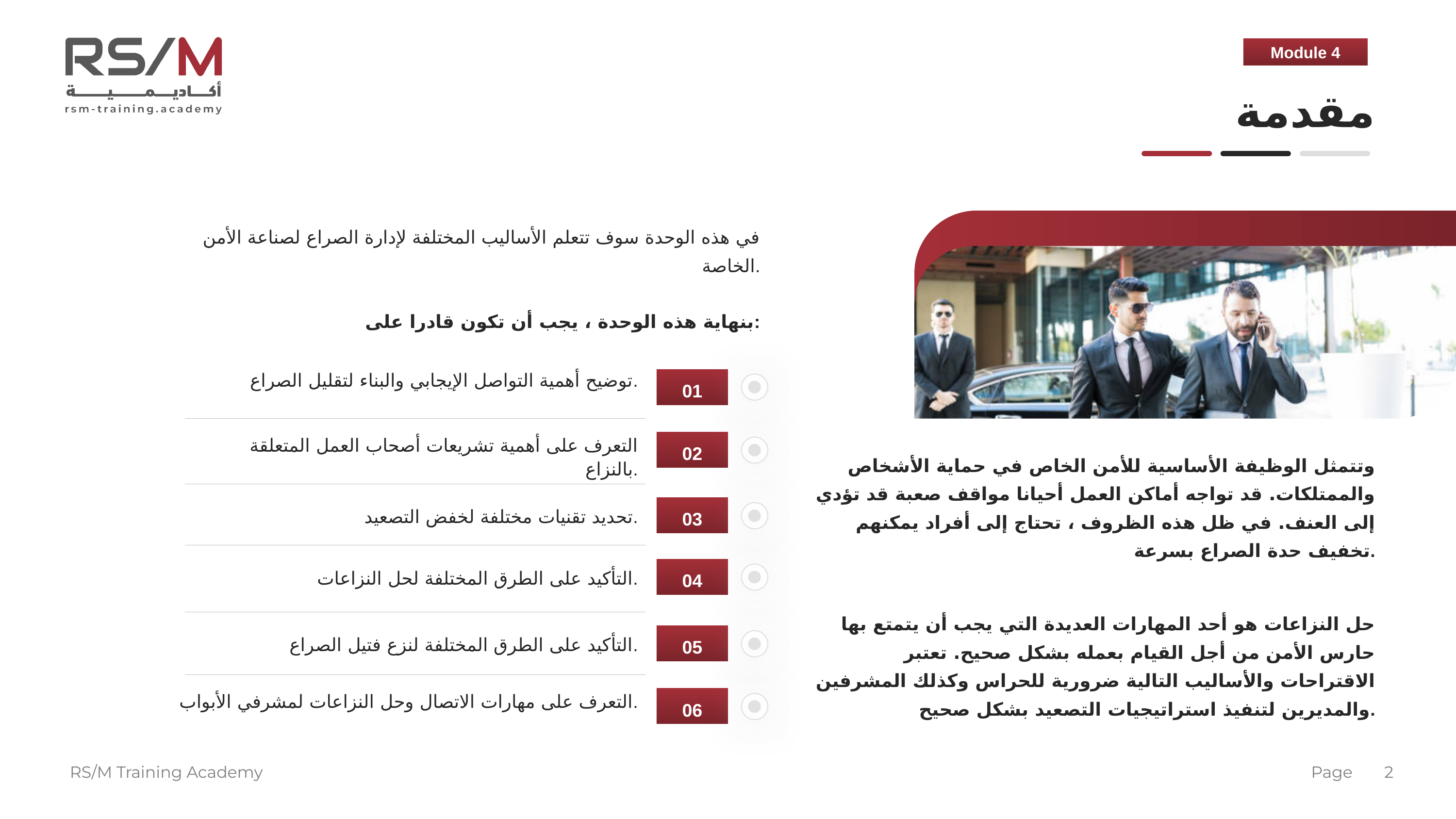

Module 4
مقدمة

في هذه الوحدة سوف تتعلم الأساليب المختلفة لإدارة الصراع لصناعة الأمن الخاصة.
بنهاية هذه الوحدة ، يجب أن تكون قادرا على:
توضيح أهمية التواصل الإيجابي والبناء لتقليل الصراع.
01

التعرف على أهمية تشريعات أصحاب العمل المتعلقة بالنزاع.
02

وتتمثل الوظيفة الأساسية للأمن الخاص في حماية الأشخاص والممتلكات. قد تواجه أماكن العمل أحيانا مواقف صعبة قد تؤدي إلى العنف. في ظل هذه الظروف ، تحتاج إلى أفراد يمكنهم تخفيف حدة الصراع بسرعة.
03
تحديد تقنيات مختلفة لخفض التصعيد.

04
التأكيد على الطرق المختلفة لحل النزاعات.

حل النزاعات هو أحد المهارات العديدة التي يجب أن يتمتع بها حارس الأمن من أجل القيام بعمله بشكل صحيح. تعتبر الاقتراحات والأساليب التالية ضرورية للحراس وكذلك المشرفين والمديرين لتنفيذ استراتيجيات التصعيد بشكل صحيح.
05
التأكيد على الطرق المختلفة لنزع فتيل الصراع.

التعرف على مهارات الاتصال وحل النزاعات لمشرفي الأبواب.
06